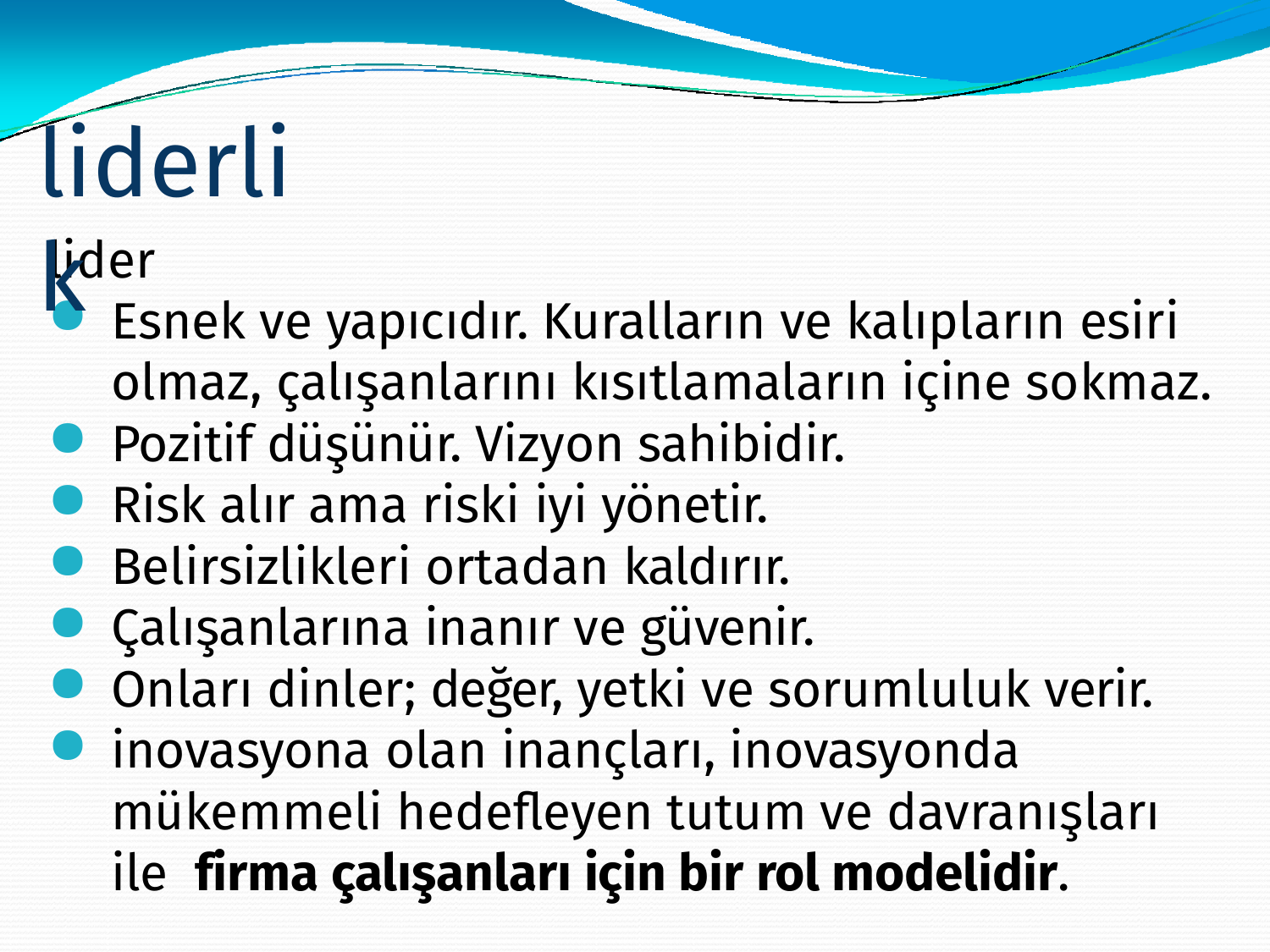

# liderlik
lider
Esnek ve yapıcıdır. Kuralların ve kalıpların esiri  olmaz, çalışanlarını kısıtlamaların içine sokmaz.
Pozitif düşünür. Vizyon sahibidir.
Risk alır ama riski iyi yönetir.
Belirsizlikleri ortadan kaldırır.
Çalışanlarına inanır ve güvenir.
Onları dinler; değer, yetki ve sorumluluk verir.
inovasyona olan inançları, inovasyonda  mükemmeli hedefleyen tutum ve davranışları ile  firma çalışanları için bir rol modelidir.